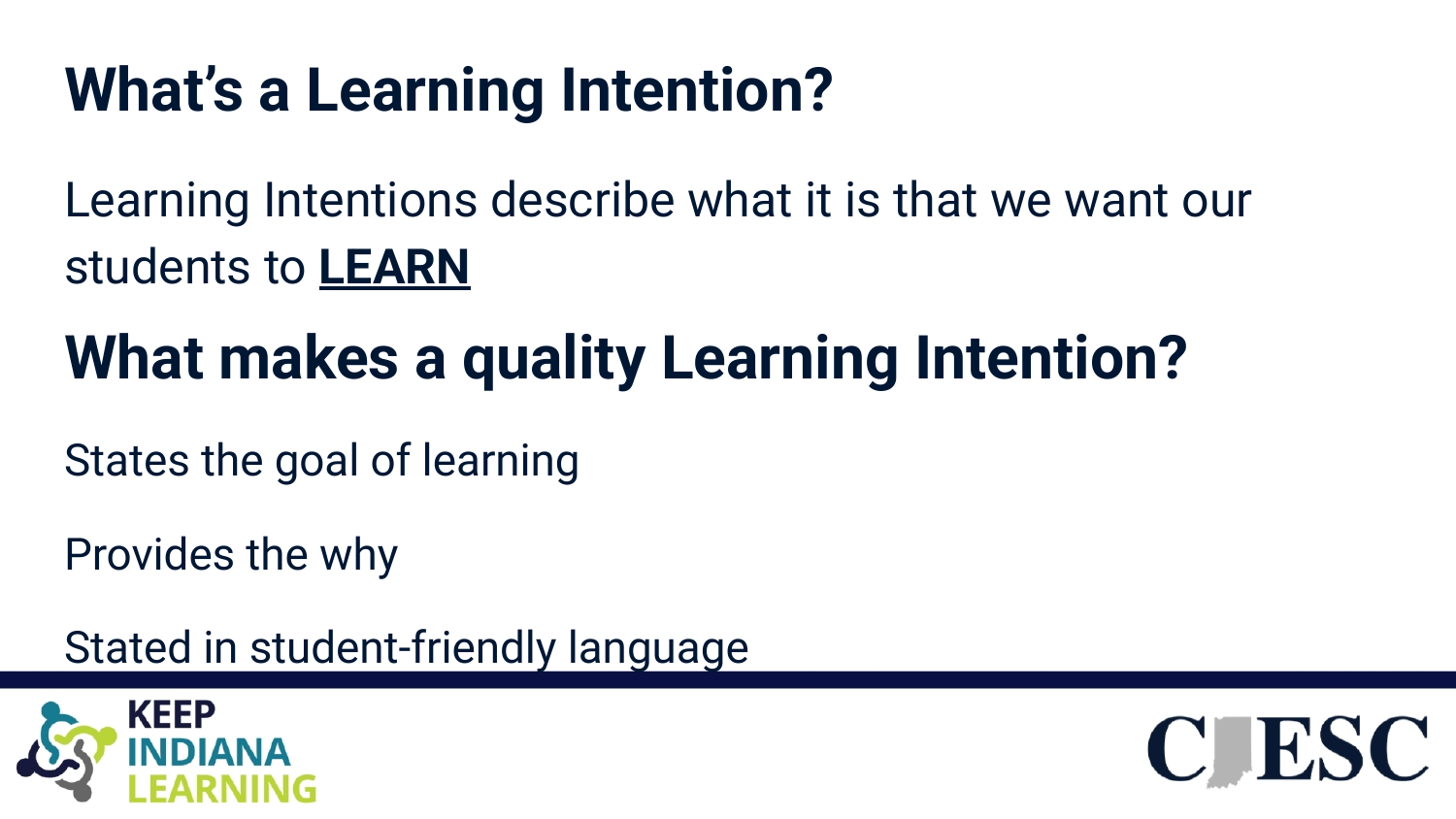

What’s a Learning Intention?
Learning Intentions describe what it is that we want our students to LEARN

What makes a quality Learning Intention?
States the goal of learning
Provides the why
Stated in student-friendly language